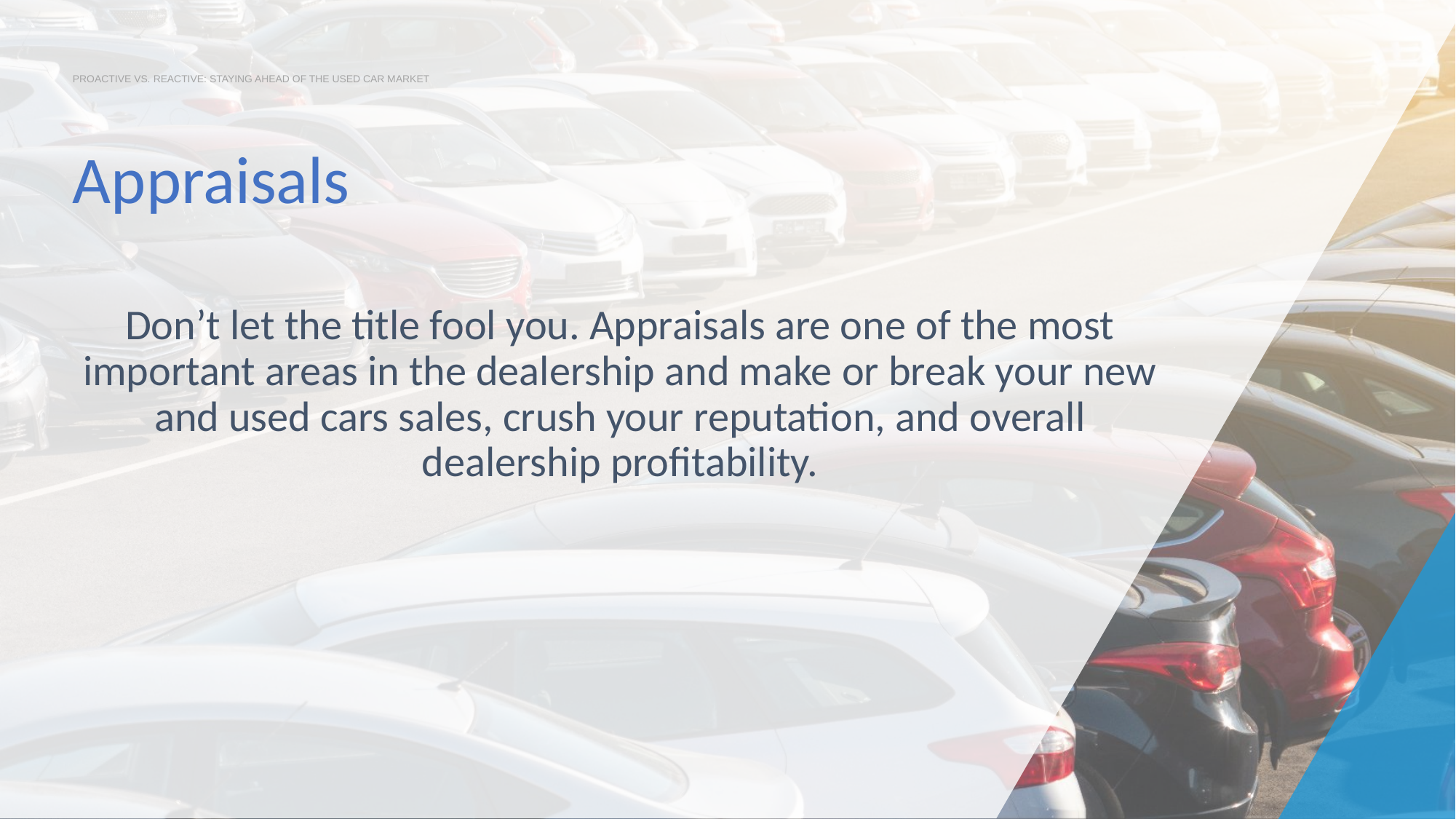

# Appraisals
Don’t let the title fool you. Appraisals are one of the most important areas in the dealership and make or break your new and used cars sales, crush your reputation, and overall dealership profitability.